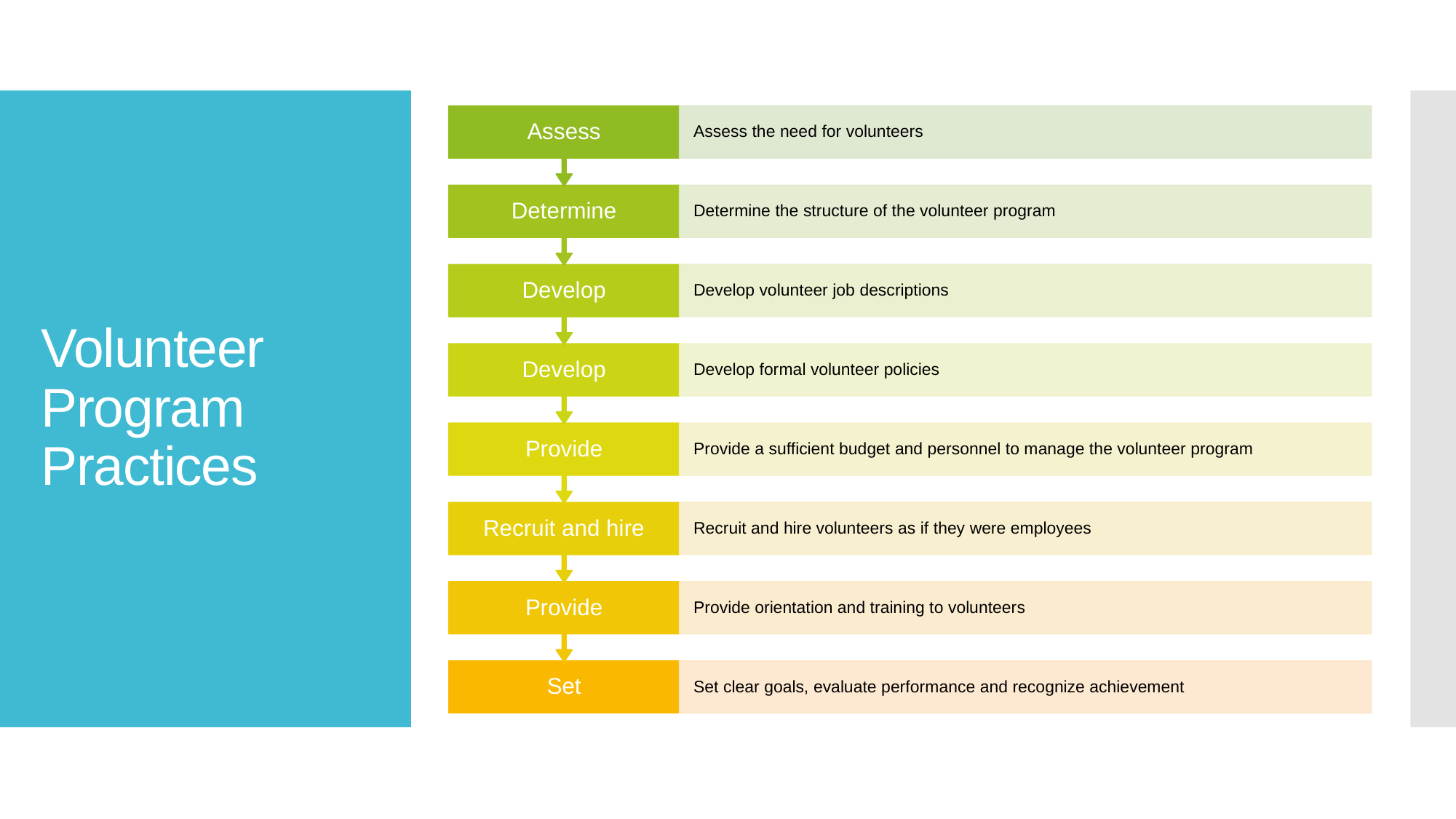

Set
Set clear goals, evaluate performance and recognize achievement
Provide
Provide orientation and training to volunteers
Recruit and hire
Recruit and hire volunteers as if they were employees
Provide
Provide a sufficient budget and personnel to manage the volunteer program
Develop
Develop formal volunteer policies
Develop
Develop volunteer job descriptions
Determine
Determine the structure of the volunteer program
Assess
Assess the need for volunteers
# Volunteer Program Practices